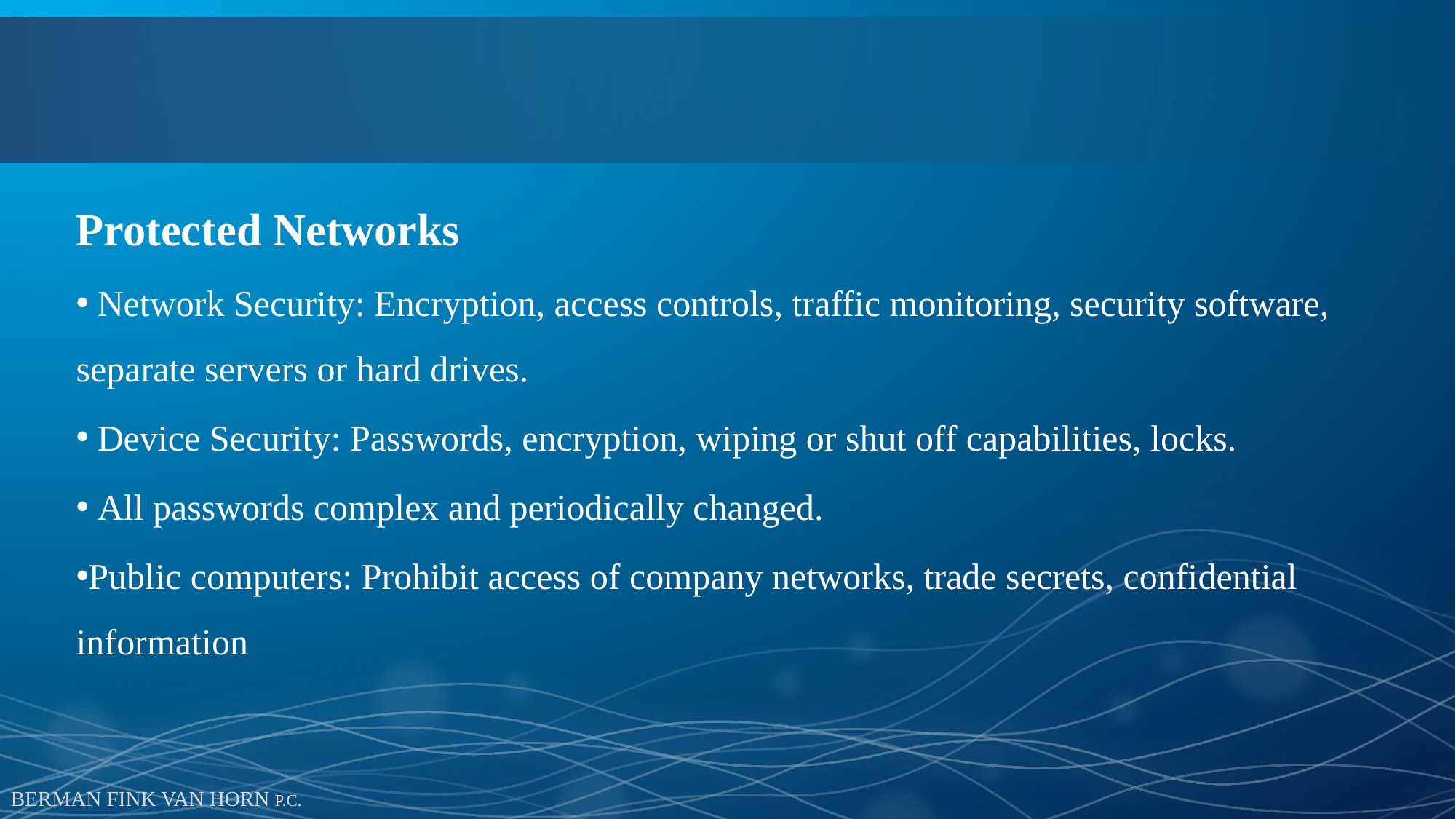

# Keys to an Effective Protection Strategy
Protected Networks
  Network Security: Encryption, access controls, traffic monitoring, security software, separate servers or hard drives.
  Device Security: Passwords, encryption, wiping or shut off capabilities, locks.
  All passwords complex and periodically changed.
 Public computers: Prohibit access of company networks, trade secrets, confidential information